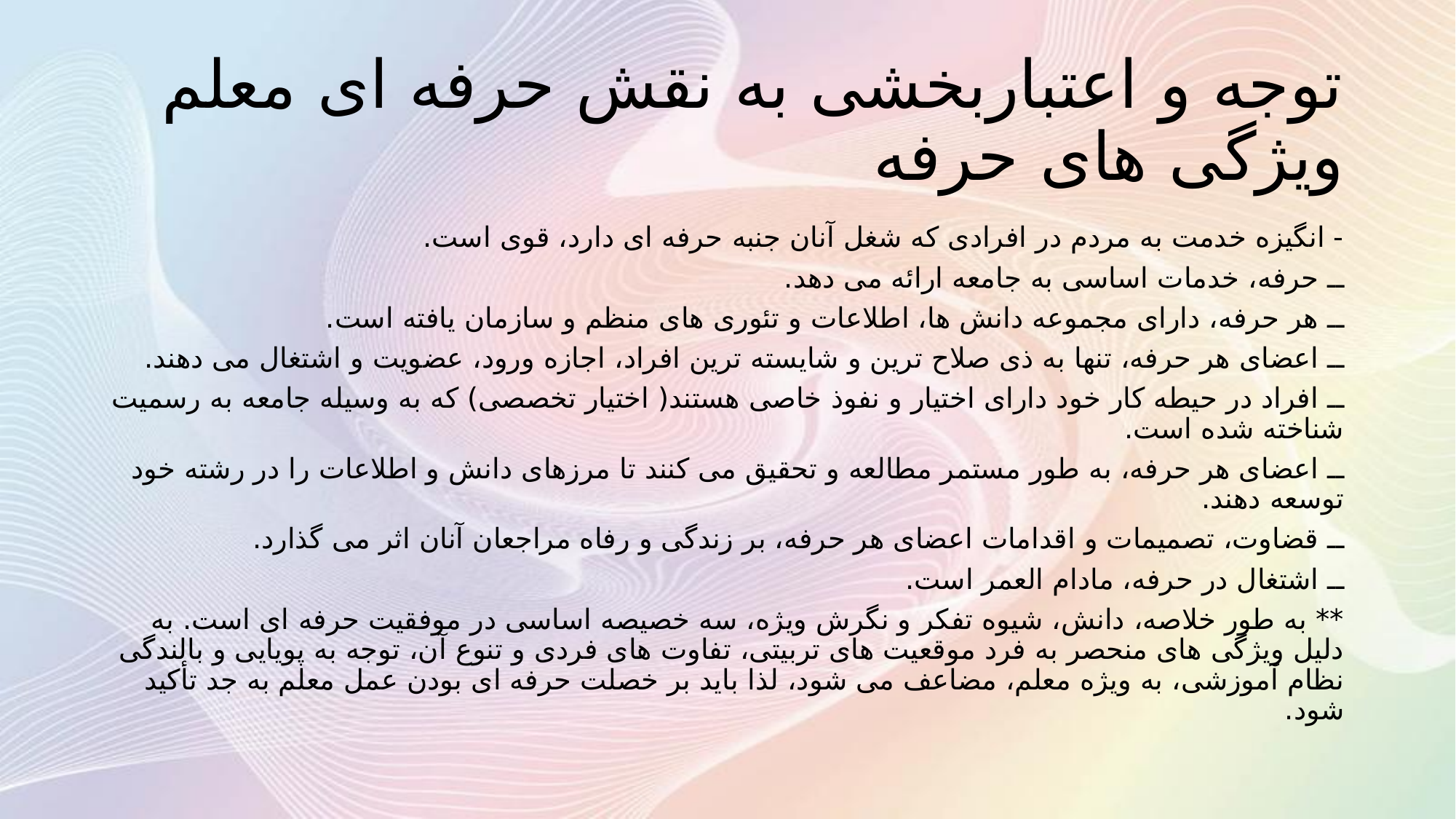

# توجه و اعتباربخشی به نقش حرفه ای معلم ویژگی های حرفه
- انگیزه خدمت به مردم در افرادی که شغل آنان جنبه حرفه ای دارد، قوی است.
ــ حرفه، خدمات اساسی به جامعه ارائه می دهد.
ــ هر حرفه، دارای مجموعه دانش ها، اطلاعات و تئوری های منظم و سازمان یافته است.
ــ اعضای هر حرفه، تنها به ذی صلاح ترین و شایسته ترین افراد، اجازه ورود، عضویت و اشتغال می دهند.
ــ افراد در حیطه کار خود دارای اختیار و نفوذ خاصی هستند( اختیار تخصصی) که به وسیله جامعه به رسمیت شناخته شده است.
ــ اعضای هر حرفه، به طور مستمر مطالعه و تحقیق می کنند تا مرزهای دانش و اطلاعات را در رشته خود توسعه دهند.
ــ قضاوت، تصمیمات و اقدامات اعضای هر حرفه، بر زندگی و رفاه مراجعان آنان اثر می گذارد.
ــ اشتغال در حرفه، مادام العمر است.
** به طور خلاصه، دانش، شیوه تفکر و نگرش ویژه، سه خصیصه اساسی در موفقیت حرفه ای است. به دلیل ویژگی های منحصر به فرد موقعیت های تربیتی، تفاوت های فردی و تنوع آن، توجه به پویایی و بالندگی نظام آموزشی، به ویژه معلم، مضاعف می شود، لذا باید بر خصلت حرفه ای بودن عمل معلم به جد تأکید شود.